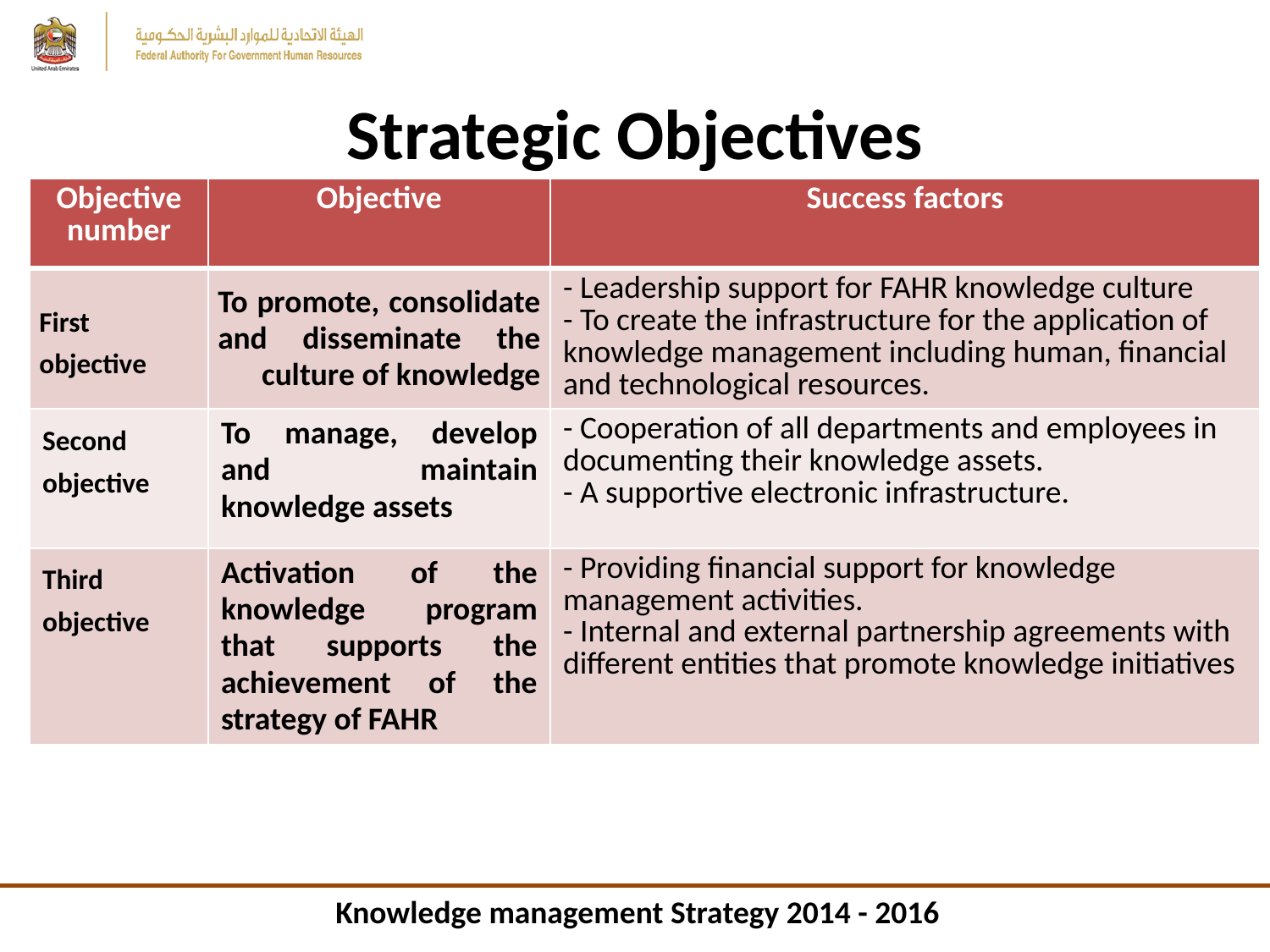

# Strategic Objectives
| Objective number | Objective | Success factors |
| --- | --- | --- |
| First objective | To promote, consolidate and disseminate the culture of knowledge | - Leadership support for FAHR knowledge culture - To create the infrastructure for the application of knowledge management including human, financial and technological resources. |
| Second objective | To manage, develop and maintain knowledge assets | - Cooperation of all departments and employees in documenting their knowledge assets. - A supportive electronic infrastructure. |
| Third objective | Activation of the knowledge program that supports the achievement of the strategy of FAHR | - Providing financial support for knowledge management activities. - Internal and external partnership agreements with different entities that promote knowledge initiatives |